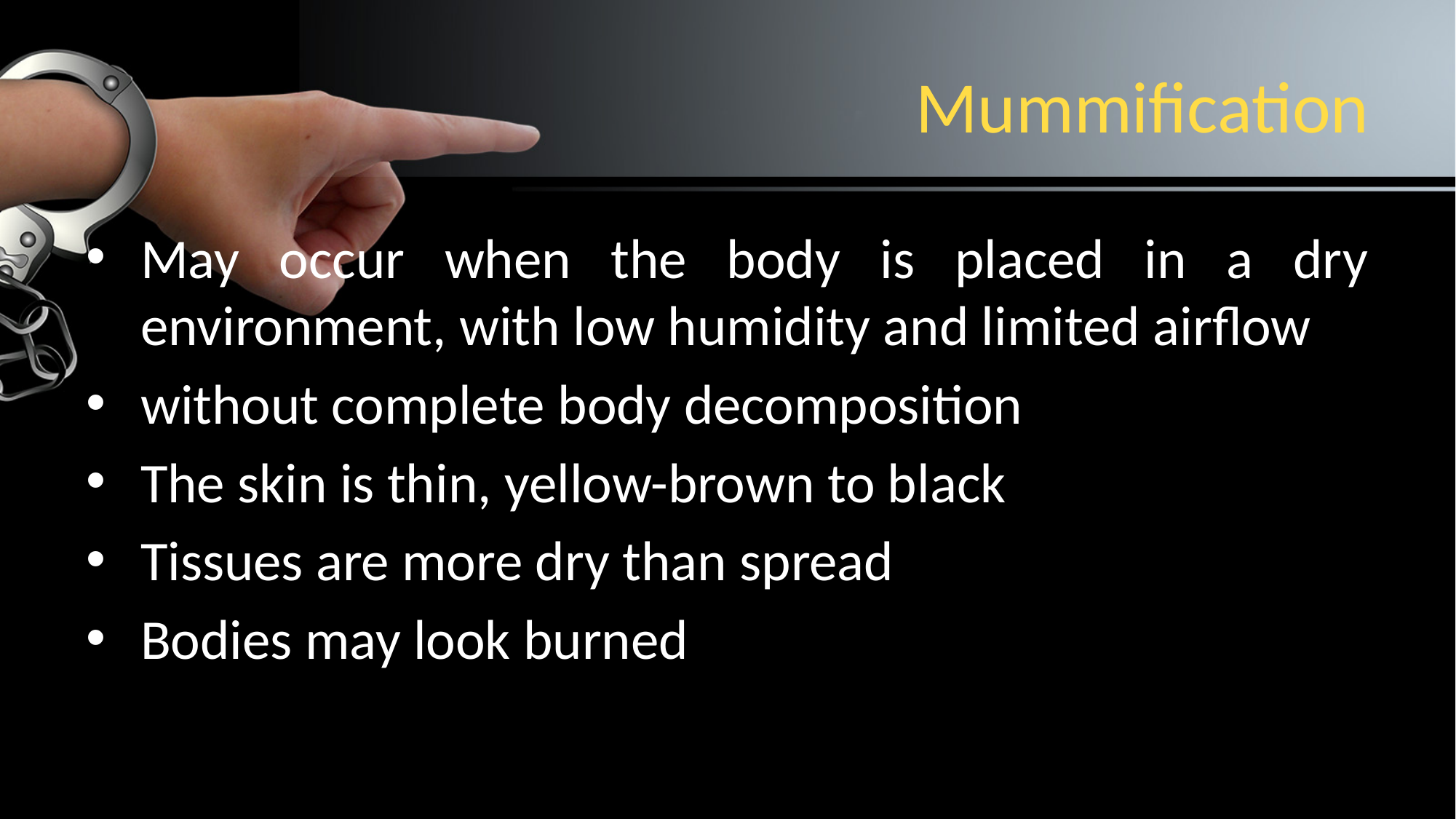

# Mummification
May occur when the body is placed in a dry environment, with low humidity and limited airflow
without complete body decomposition
The skin is thin, yellow-brown to black
Tissues are more dry than spread
Bodies may look burned